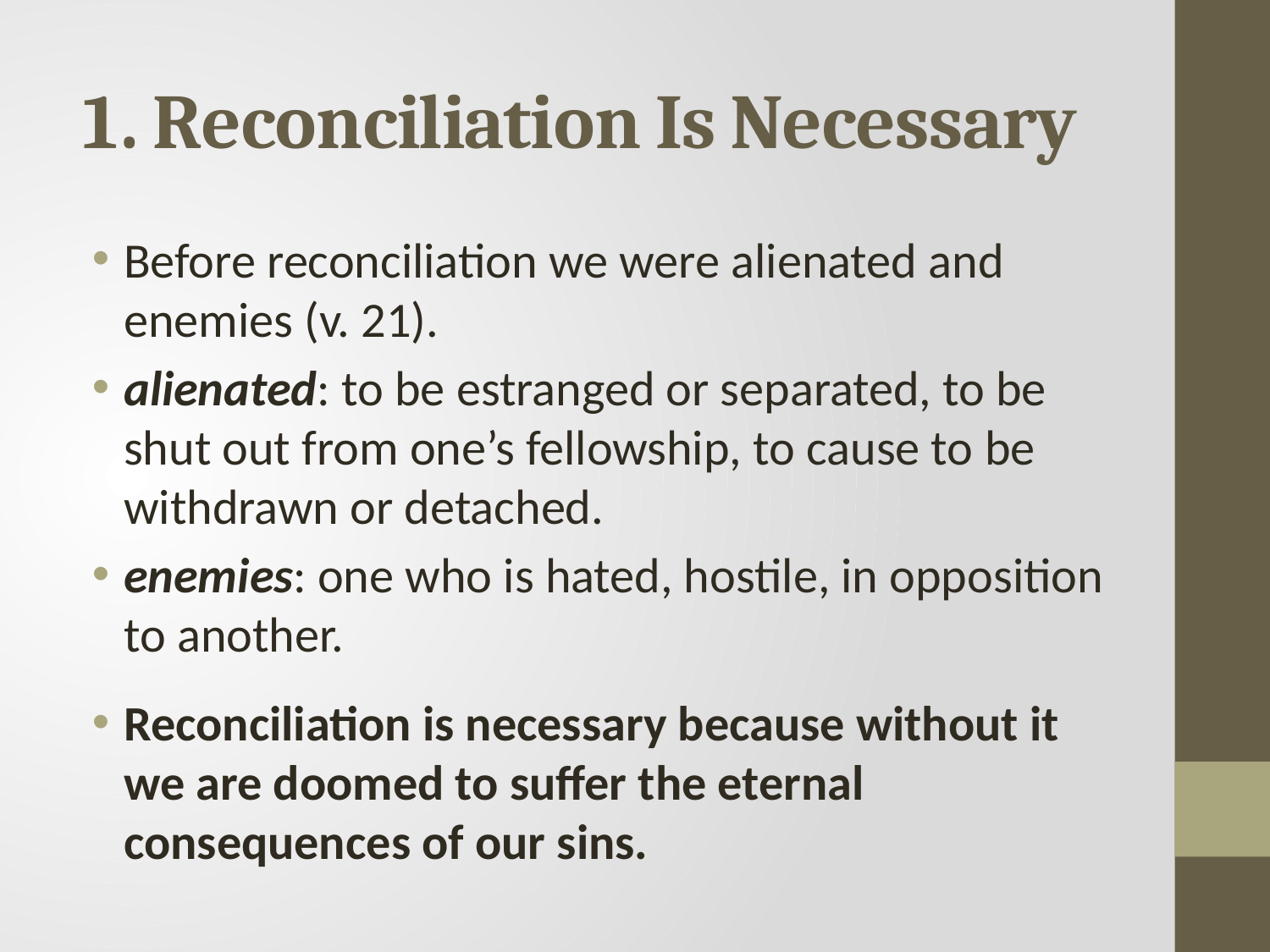

# 1. Reconciliation Is Necessary
Before reconciliation we were alienated and enemies (v. 21).
alienated: to be estranged or separated, to be shut out from one’s fellowship, to cause to be withdrawn or detached.
enemies: one who is hated, hostile, in opposition to another.

Reconciliation is necessary because without it we are doomed to suffer the eternal consequences of our sins.